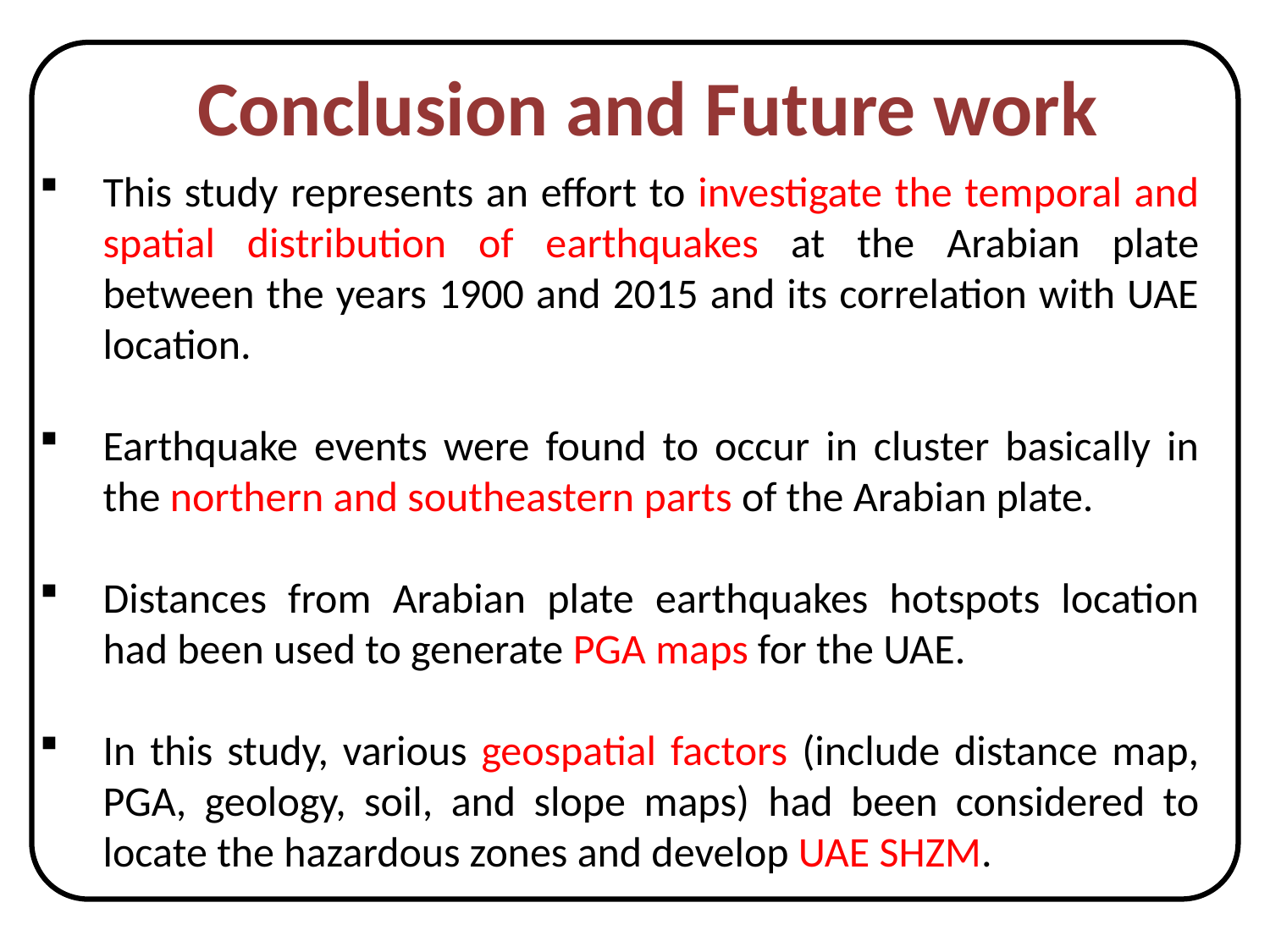

Conclusion and Future work

This study represents an effort to investigate the temporal and spatial distribution of earthquakes at the Arabian plate between the years 1900 and 2015 and its correlation with UAE location.

Earthquake events were found to occur in cluster basically in the northern and southeastern parts of the Arabian plate.

Distances from Arabian plate earthquakes hotspots location had been used to generate PGA maps for the UAE.

In this study, various geospatial factors (include distance map, PGA, geology, soil, and slope maps) had been considered to locate the hazardous zones and develop UAE SHZM.